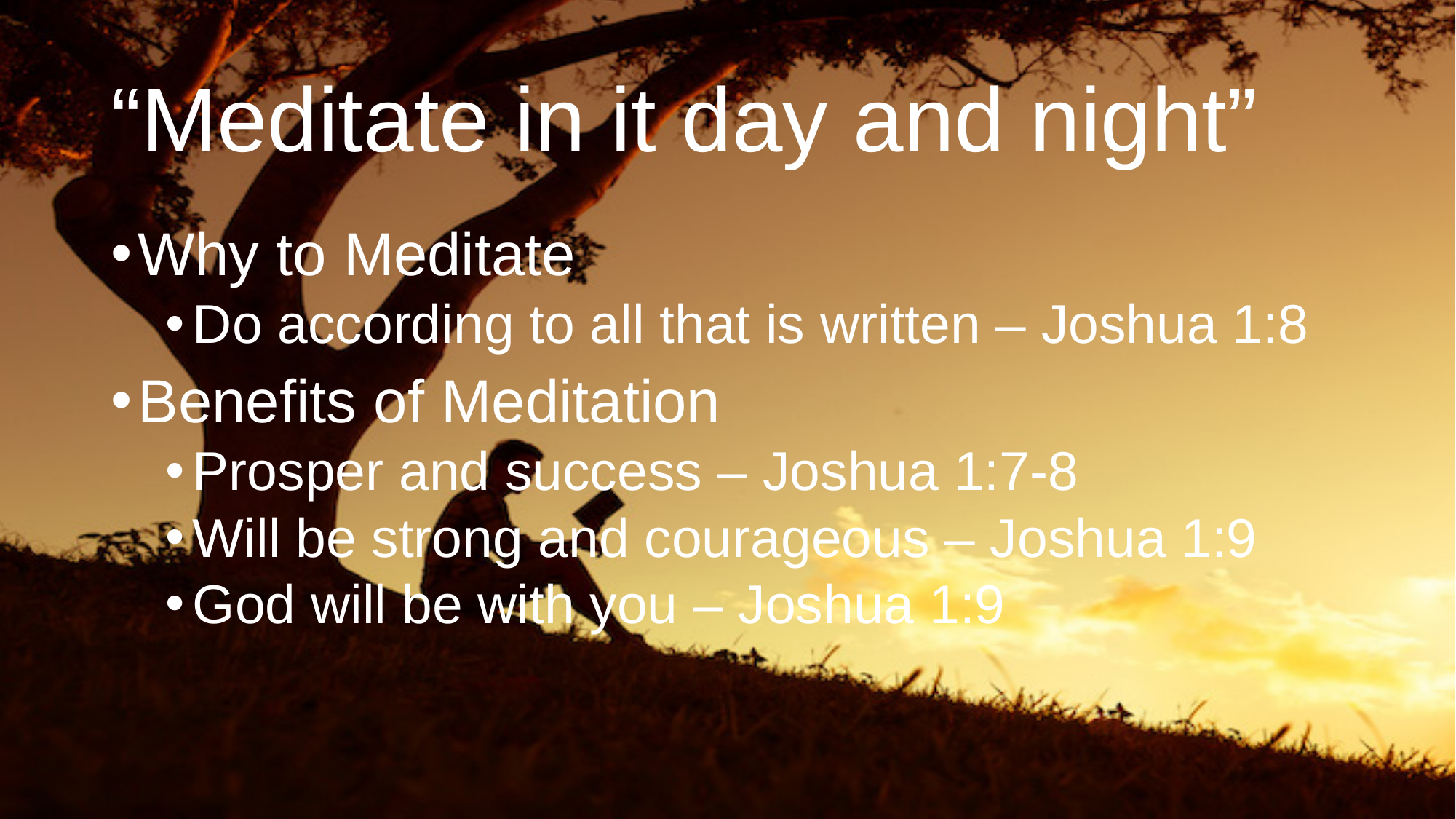

# “Meditate in it day and night”
Why to Meditate
Do according to all that is written – Joshua 1:8
Benefits of Meditation
Prosper and success – Joshua 1:7-8
Will be strong and courageous – Joshua 1:9
God will be with you – Joshua 1:9